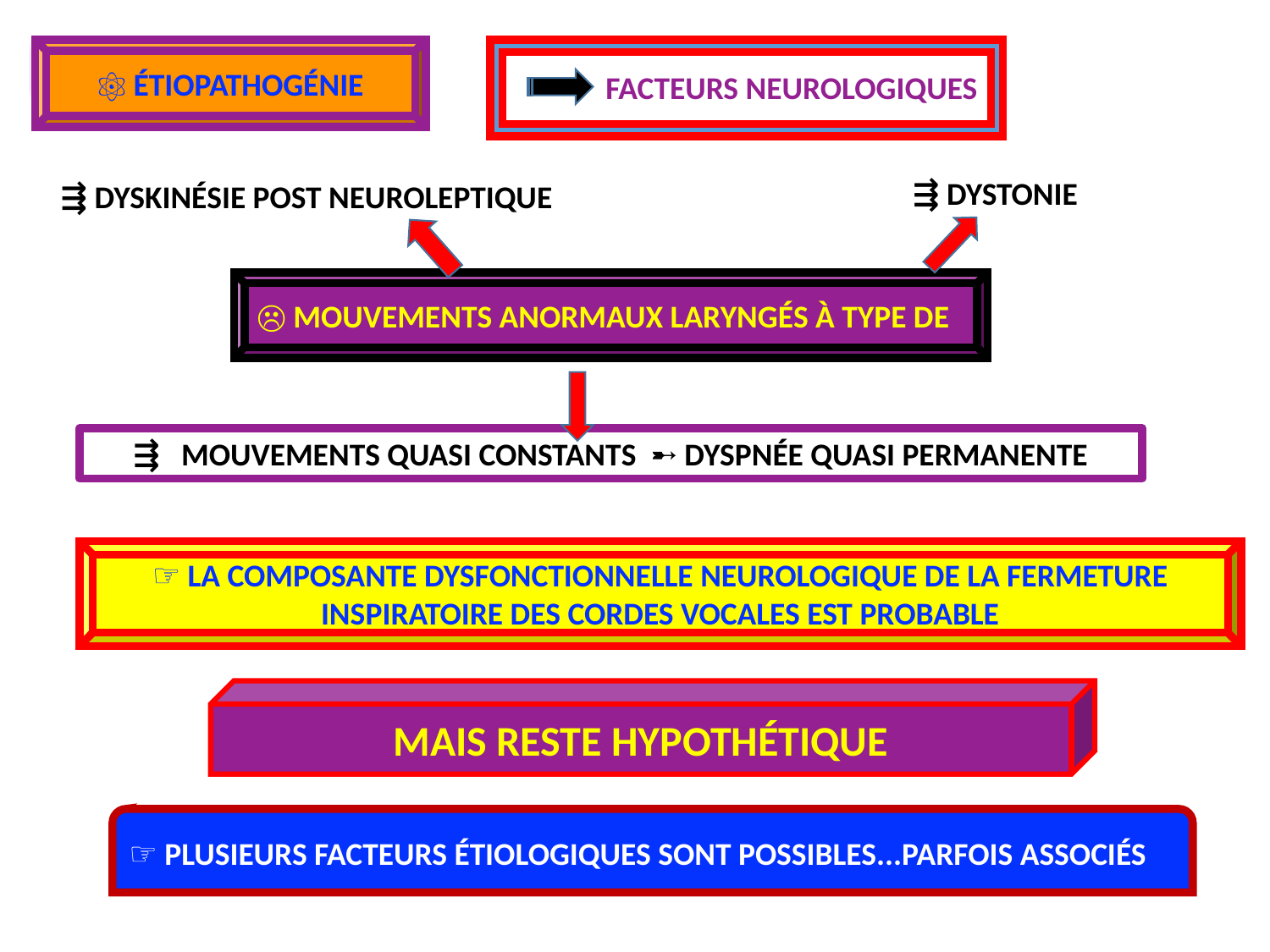

⚛ ÉTIOPATHOGÉNIE

FACTEURS NEUROLOGIQUES

⇶ DYSTONIE
⇶ DYSKINÉSIE POST NEUROLEPTIQUE

☹️ MOUVEMENTS ANORMAUX LARYNGÉS À TYPE DE

⇶   MOUVEMENTS QUASI CONSTANTS  ➸ DYSPNÉE QUASI PERMANENTE
☞ LA COMPOSANTE DYSFONCTIONNELLE NEUROLOGIQUE DE LA FERMETURE INSPIRATOIRE DES CORDES VOCALES EST PROBABLE
MAIS RESTE HYPOTHÉTIQUE
☞ PLUSIEURS FACTEURS ÉTIOLOGIQUES SONT POSSIBLES...PARFOIS ASSOCIÉS